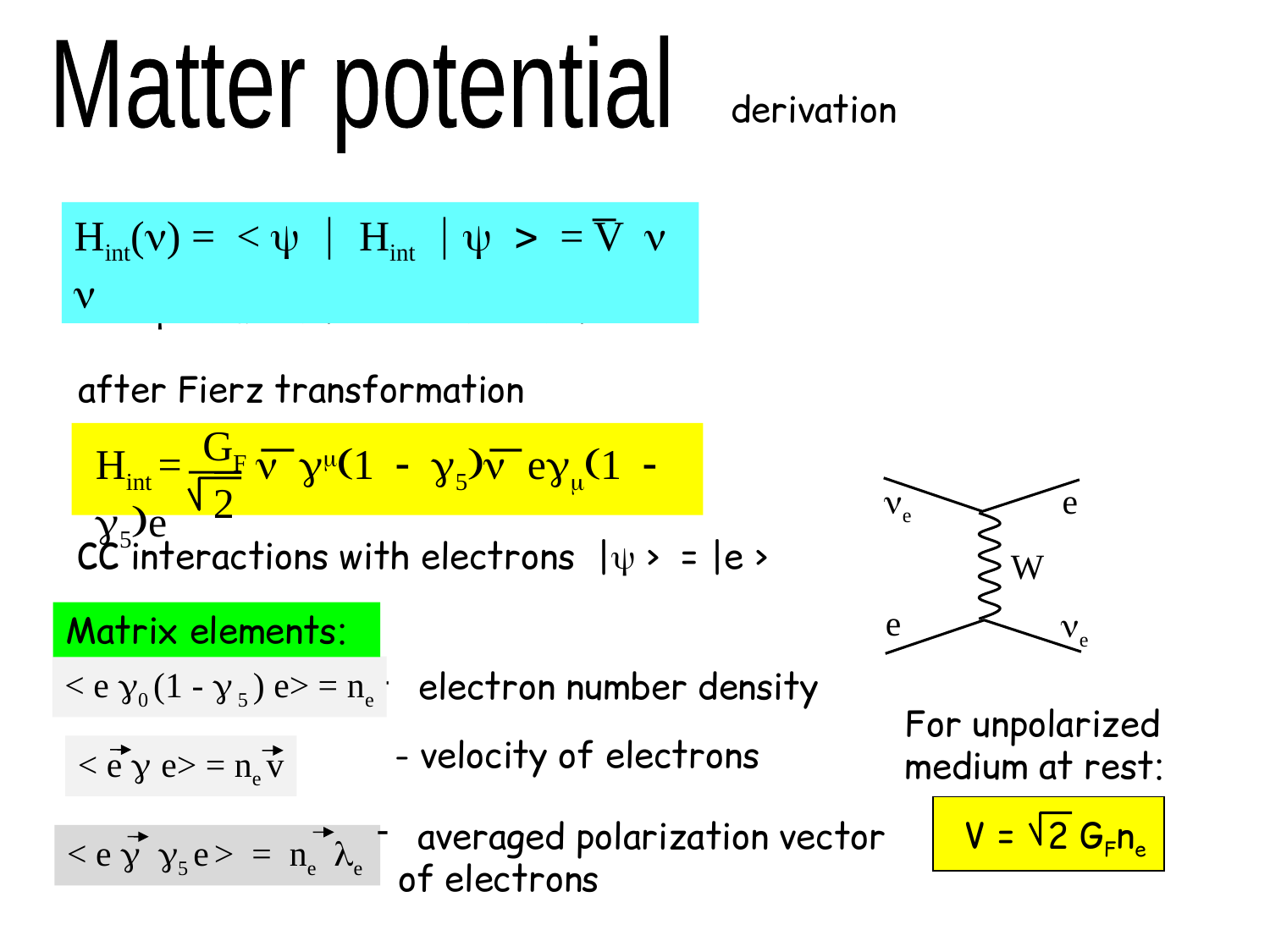

Matter potential
derivation
Hint(ν) =  < ψ | Hint | ψ >  = V  ν ν

ψ - wave function of medium
after Fierz transformation
GF
 2

Hint =       ν γμ(1 − γ5)ν eγμ(1 − γ5)e

νe
e

CC interactions with electrons  |ψ >  = |e >
W
e
νe
Matrix elements:

< e γ0 (1 - γ 5 ) e> = ne
 electron number density
For unpolarized
medium at rest:
- velocity of electrons
< e γ  e> = ne v

V =   2 GFne
 averaged polarization vector
  of electrons

< e γ γ5 e >  =  ne λe